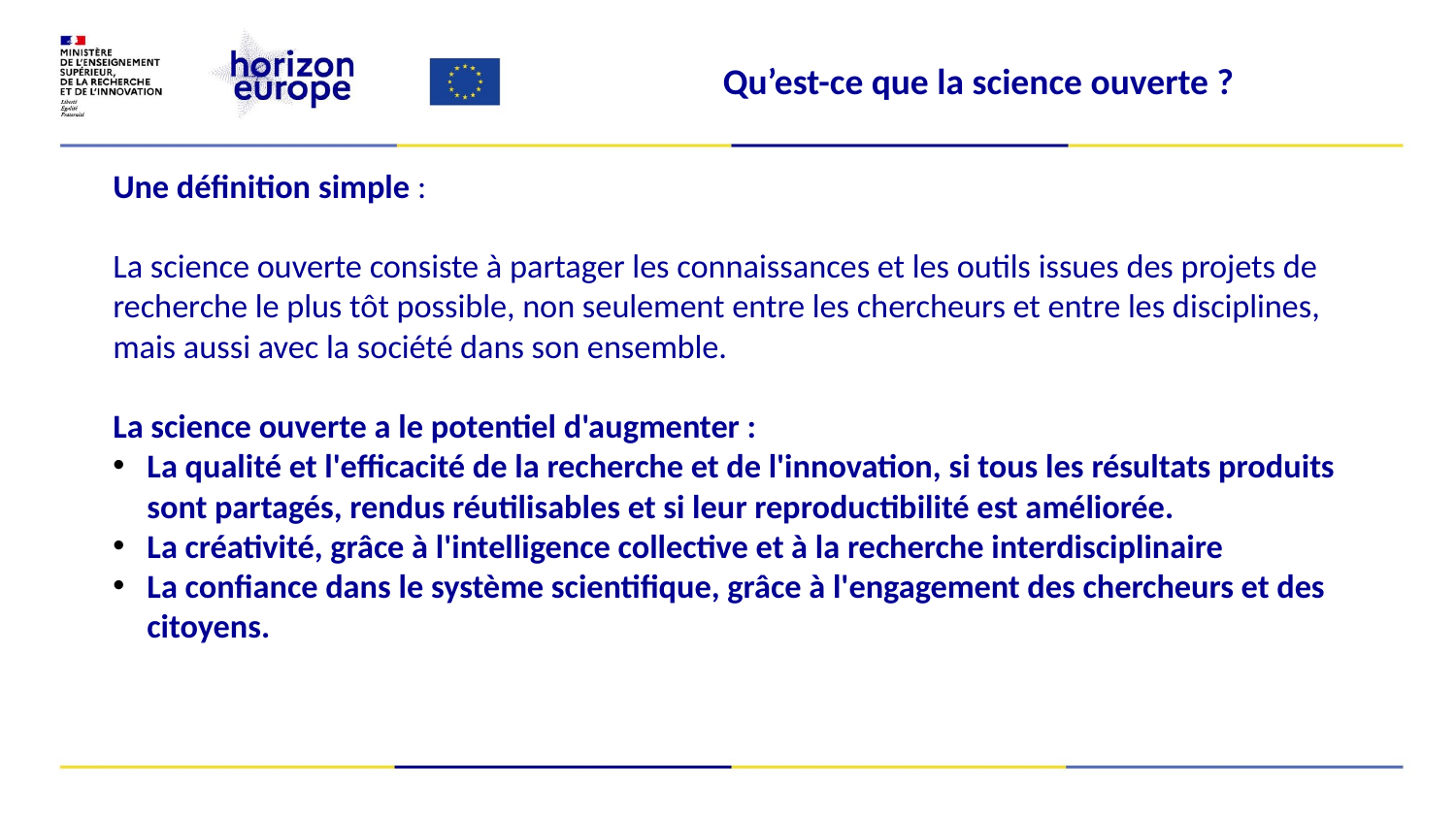

Qu’est-ce que la science ouverte ?
Une définition simple :

La science ouverte consiste à partager les connaissances et les outils issues des projets de recherche le plus tôt possible, non seulement entre les chercheurs et entre les disciplines, mais aussi avec la société dans son ensemble.

La science ouverte a le potentiel d'augmenter :
La qualité et l'efficacité de la recherche et de l'innovation, si tous les résultats produits sont partagés, rendus réutilisables et si leur reproductibilité est améliorée.
La créativité, grâce à l'intelligence collective et à la recherche interdisciplinaire
La confiance dans le système scientifique, grâce à l'engagement des chercheurs et des citoyens.